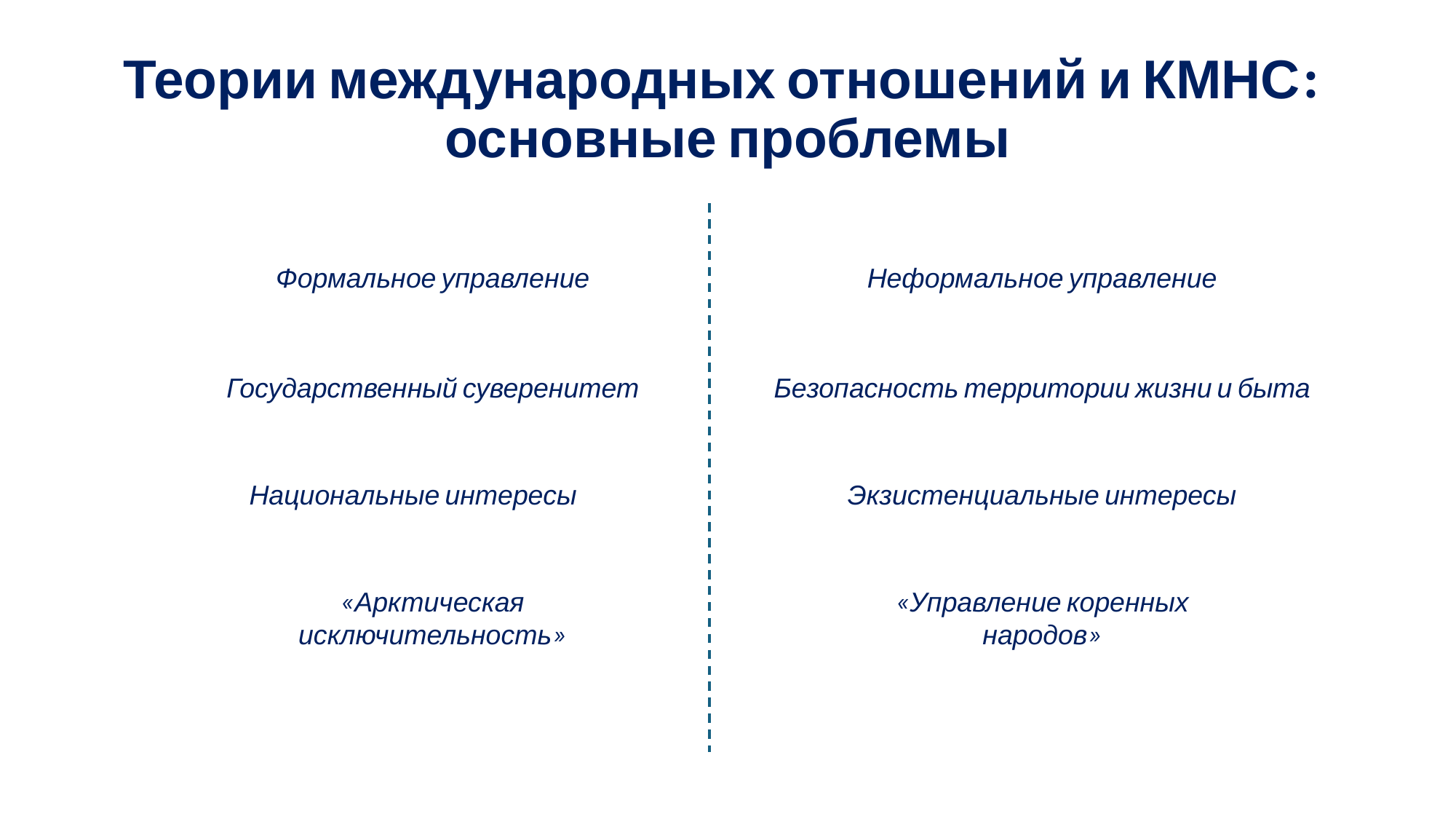

# Теории международных отношений и КМНС: основные проблемы
Формальное управление
Неформальное управление
Государственный суверенитет
Безопасность территории жизни и быта
Национальные интересы
Экзистенциальные интересы
«Арктическая исключительность»
«Управление коренных народов»